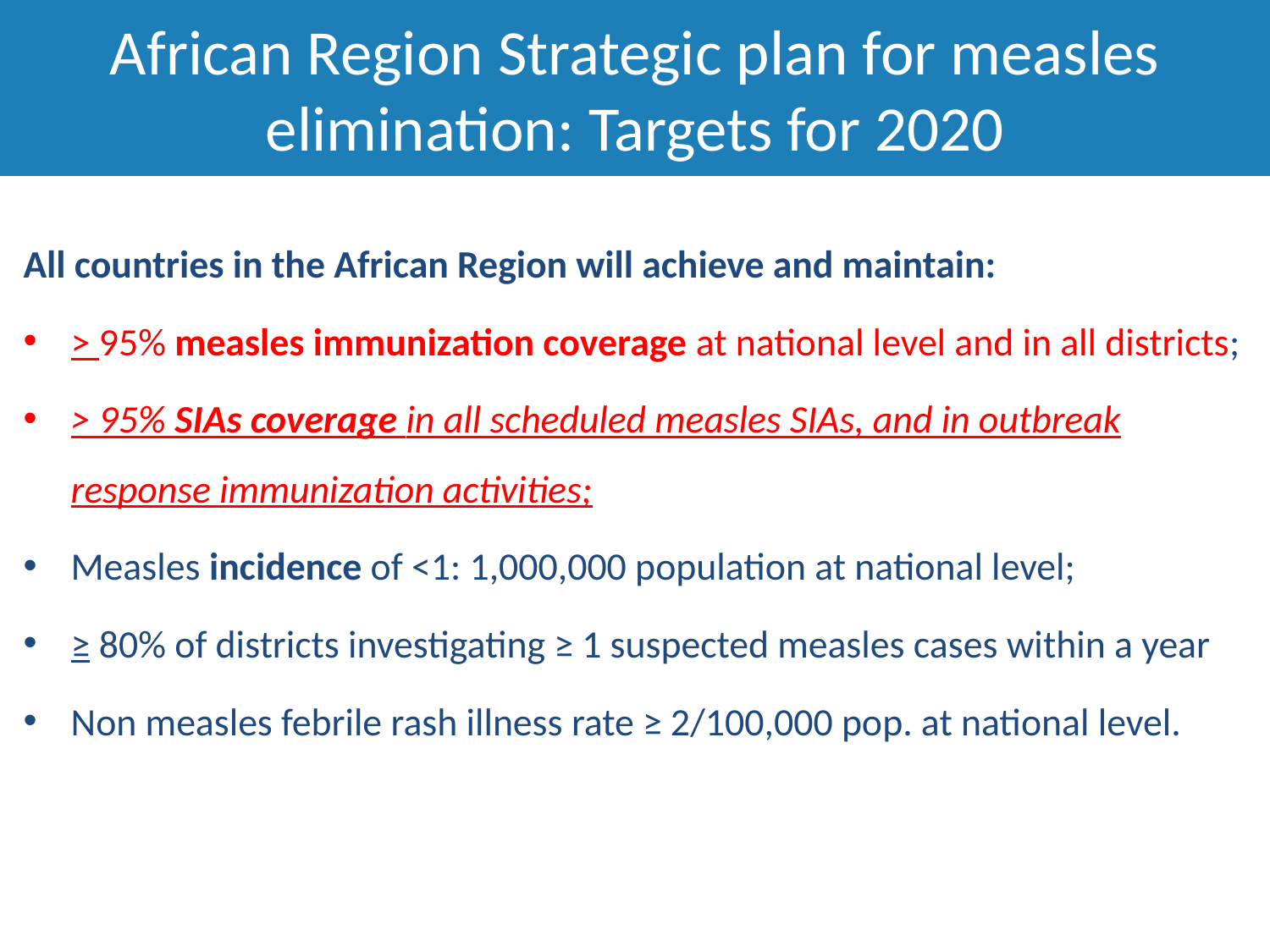

# African Region Strategic plan for measles elimination: Targets for 2020
All countries in the African Region will achieve and maintain:
> 95% measles immunization coverage at national level and in all districts;
> 95% SIAs coverage in all scheduled measles SIAs, and in outbreak response immunization activities;
Measles incidence of <1: 1,000,000 population at national level;
≥ 80% of districts investigating ≥ 1 suspected measles cases within a year
Non measles febrile rash illness rate ≥ 2/100,000 pop. at national level.